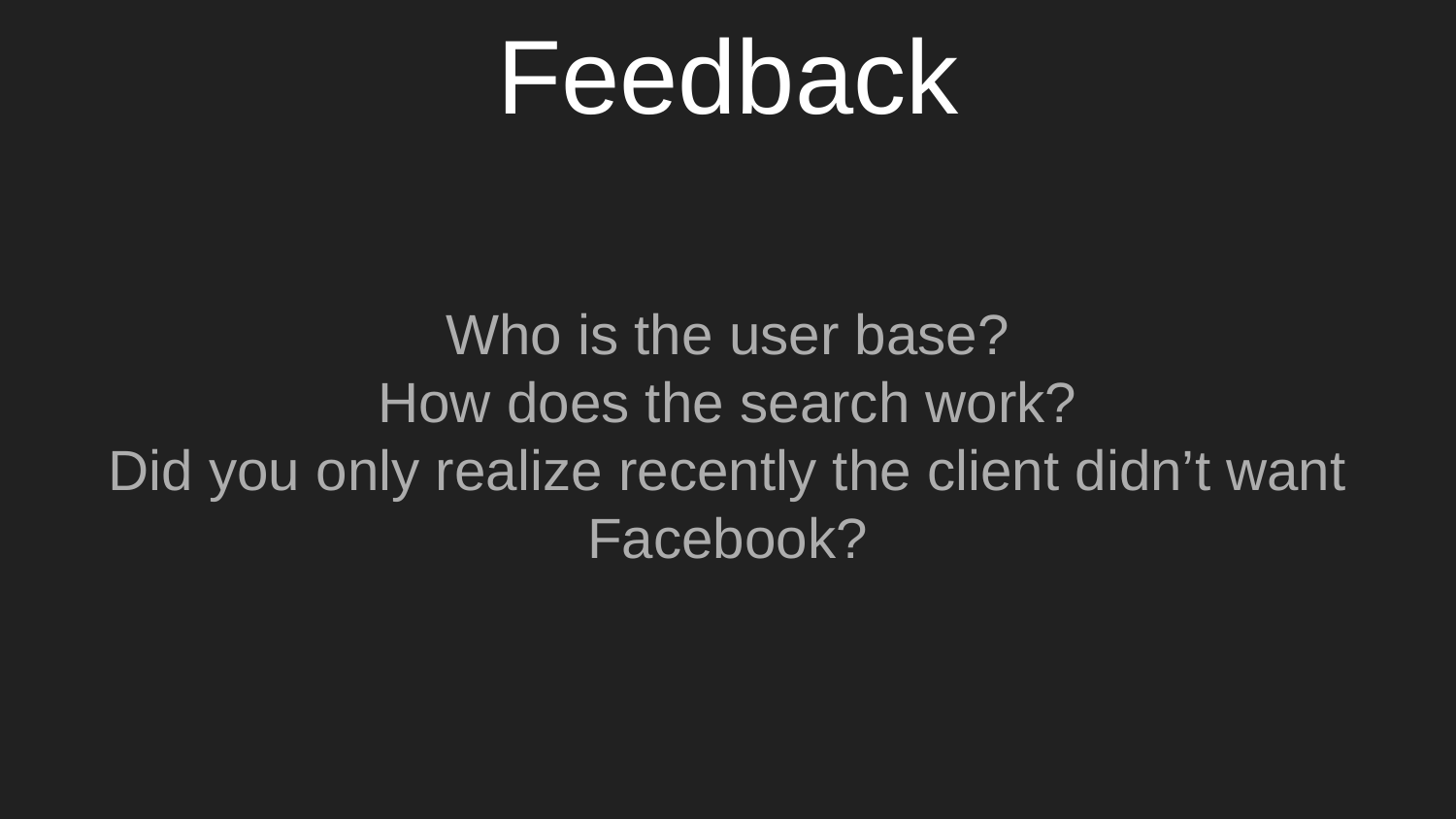

# Feedback
Who is the user base?
How does the search work?
Did you only realize recently the client didn’t want Facebook?